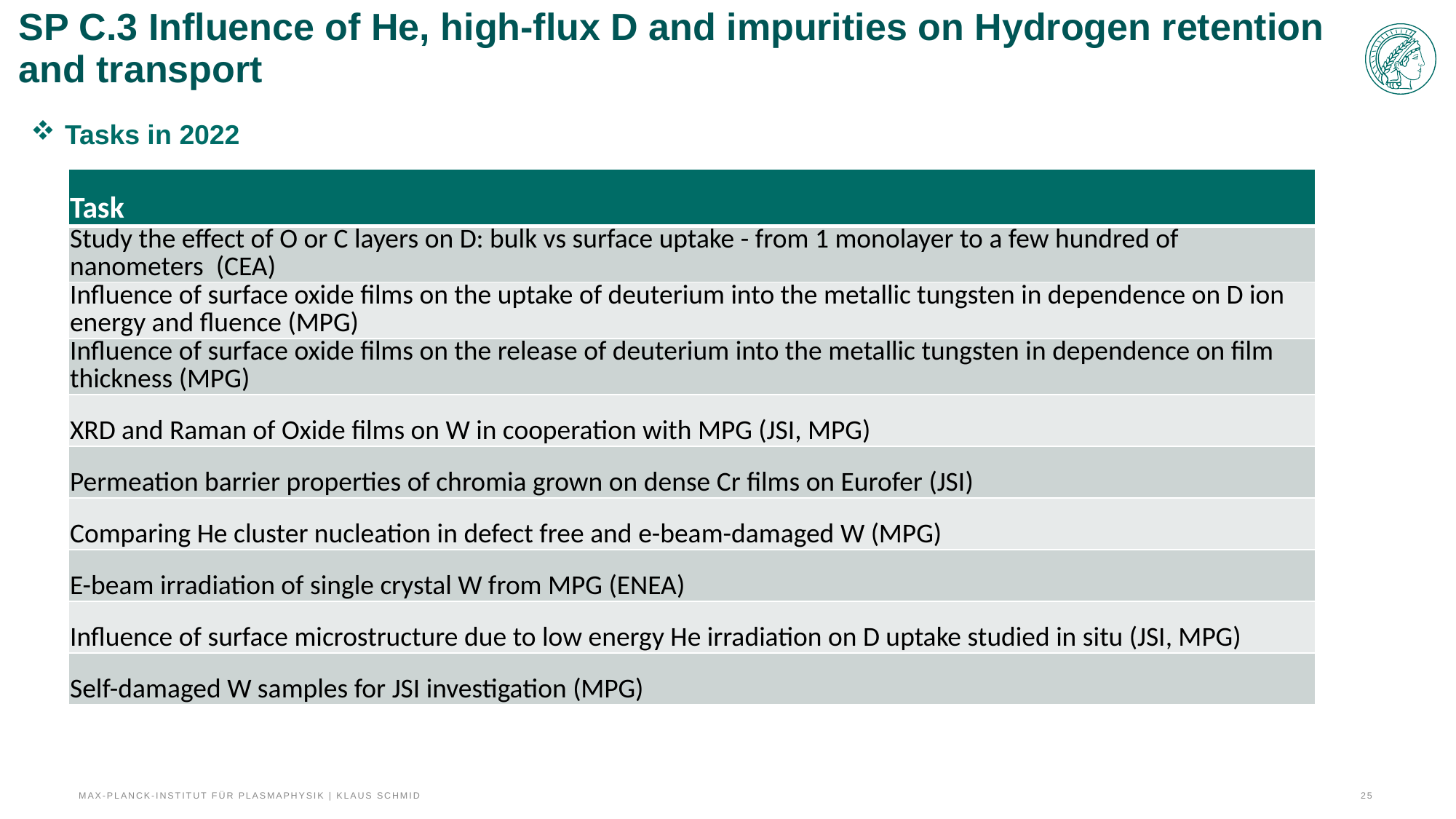

# SP C.3 Influence of He, high-flux D and impurities on Hydrogen retention and transport
Tasks in 2022
| Task |
| --- |
| Study the effect of O or C layers on D: bulk vs surface uptake - from 1 monolayer to a few hundred of nanometers (CEA) |
| Influence of surface oxide films on the uptake of deuterium into the metallic tungsten in dependence on D ion energy and fluence (MPG) |
| Influence of surface oxide films on the release of deuterium into the metallic tungsten in dependence on film thickness (MPG) |
| XRD and Raman of Oxide films on W in cooperation with MPG (JSI, MPG) |
| Permeation barrier properties of chromia grown on dense Cr films on Eurofer (JSI) |
| Comparing He cluster nucleation in defect free and e-beam-damaged W (MPG) |
| E-beam irradiation of single crystal W from MPG (ENEA) |
| Influence of surface microstructure due to low energy He irradiation on D uptake studied in situ (JSI, MPG) |
| Self-damaged W samples for JSI investigation (MPG) |
Max-Planck-Institut für Plasmaphysik | Klaus Schmid
25